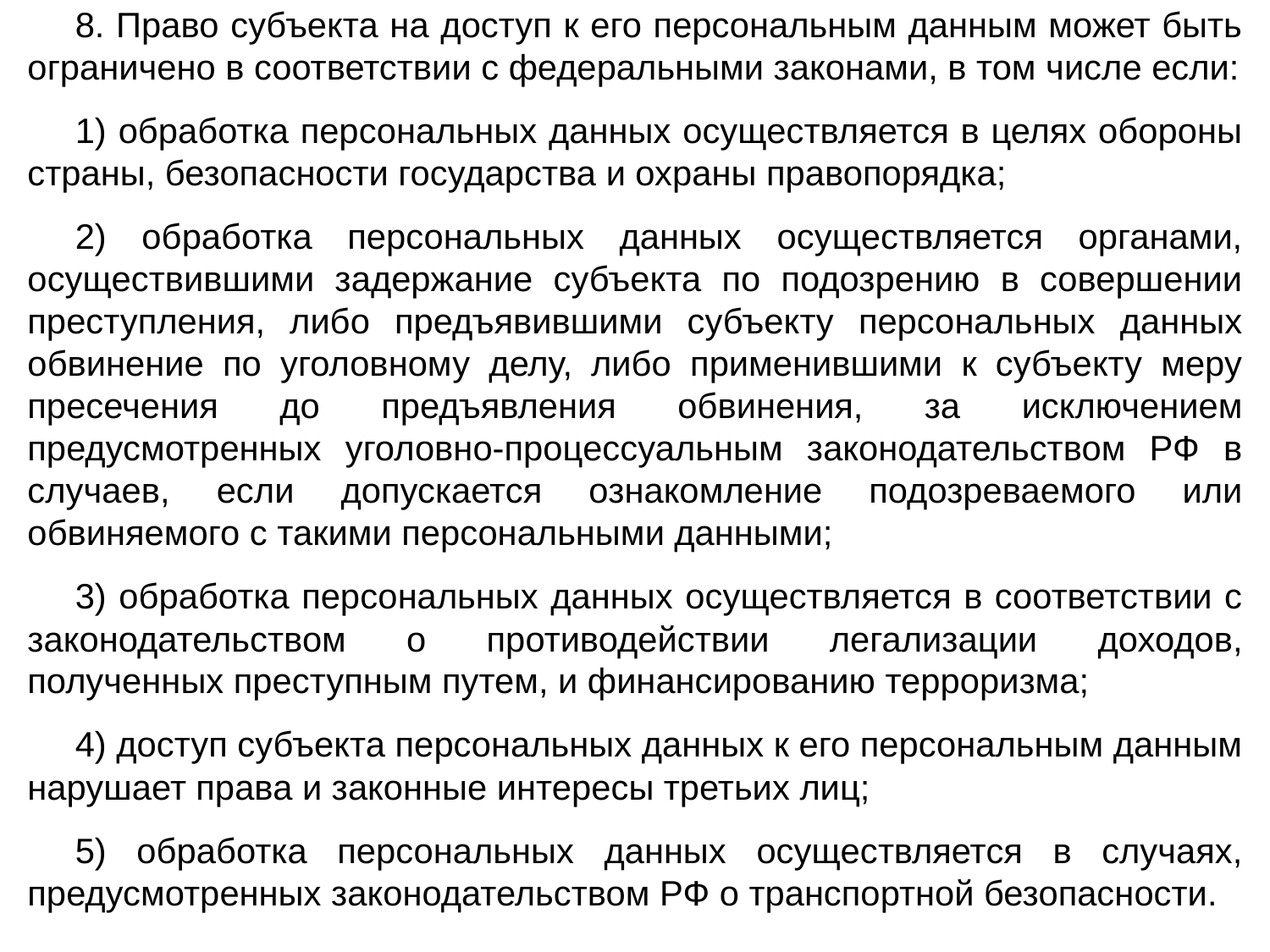

8. Право субъекта на доступ к его персональным данным может быть ограничено в соответствии с федеральными законами, в том числе если:
1) обработка персональных данных осуществляется в целях обороны страны, безопасности государства и охраны правопорядка;
2) обработка персональных данных осуществляется органами, осуществившими задержание субъекта по подозрению в совершении преступления, либо предъявившими субъекту персональных данных обвинение по уголовному делу, либо применившими к субъекту меру пресечения до предъявления обвинения, за исключением предусмотренных уголовно-процессуальным законодательством РФ в случаев, если допускается ознакомление подозреваемого или обвиняемого с такими персональными данными;
3) обработка персональных данных осуществляется в соответствии с законодательством о противодействии легализации доходов, полученных преступным путем, и финансированию терроризма;
4) доступ субъекта персональных данных к его персональным данным нарушает права и законные интересы третьих лиц;
5) обработка персональных данных осуществляется в случаях, предусмотренных законодательством РФ о транспортной безопасности.